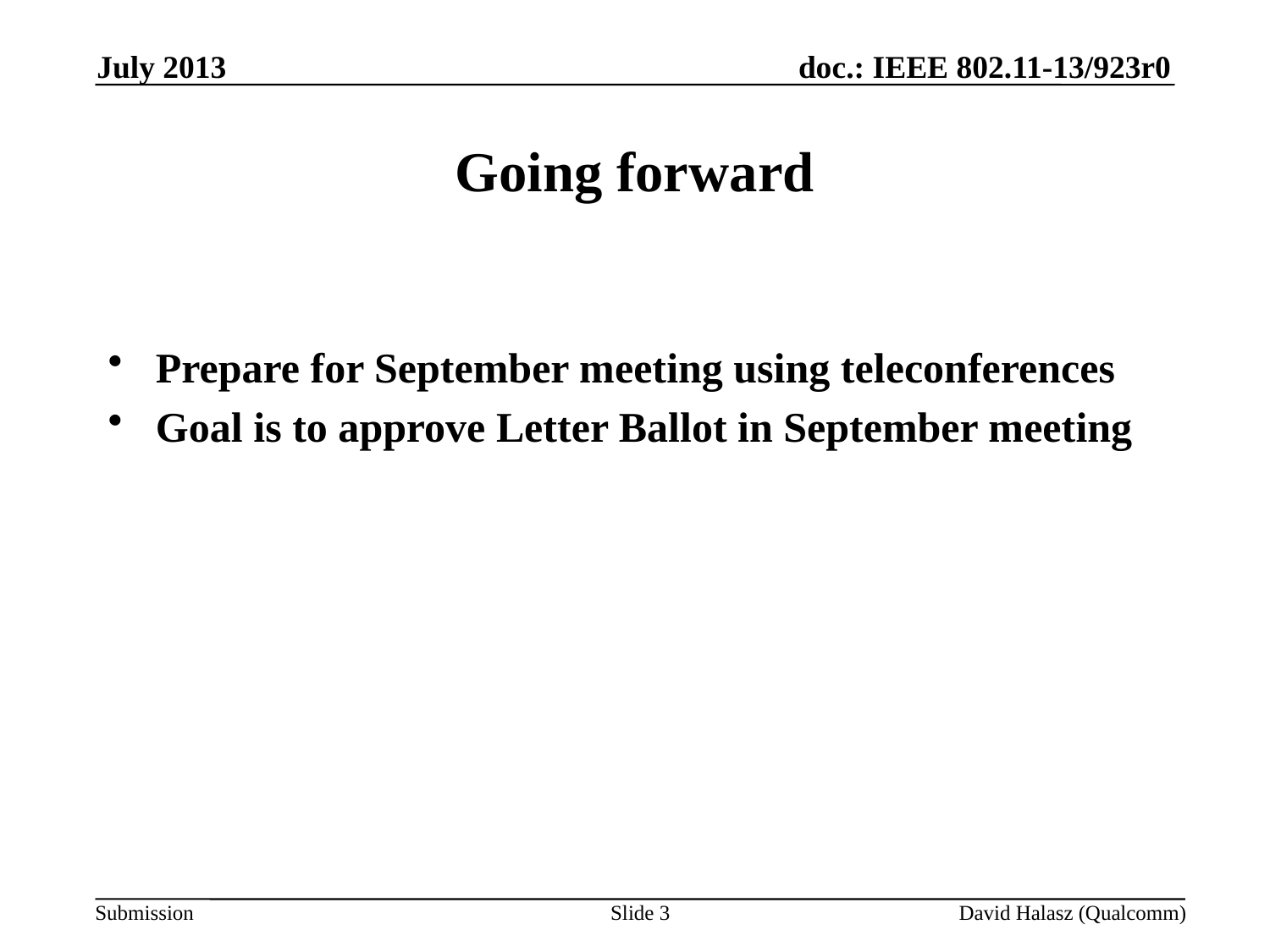

July 2013
# Going forward

Prepare for September meeting using teleconferences
Goal is to approve Letter Ballot in September meeting

Slide 3
David Halasz (Qualcomm)